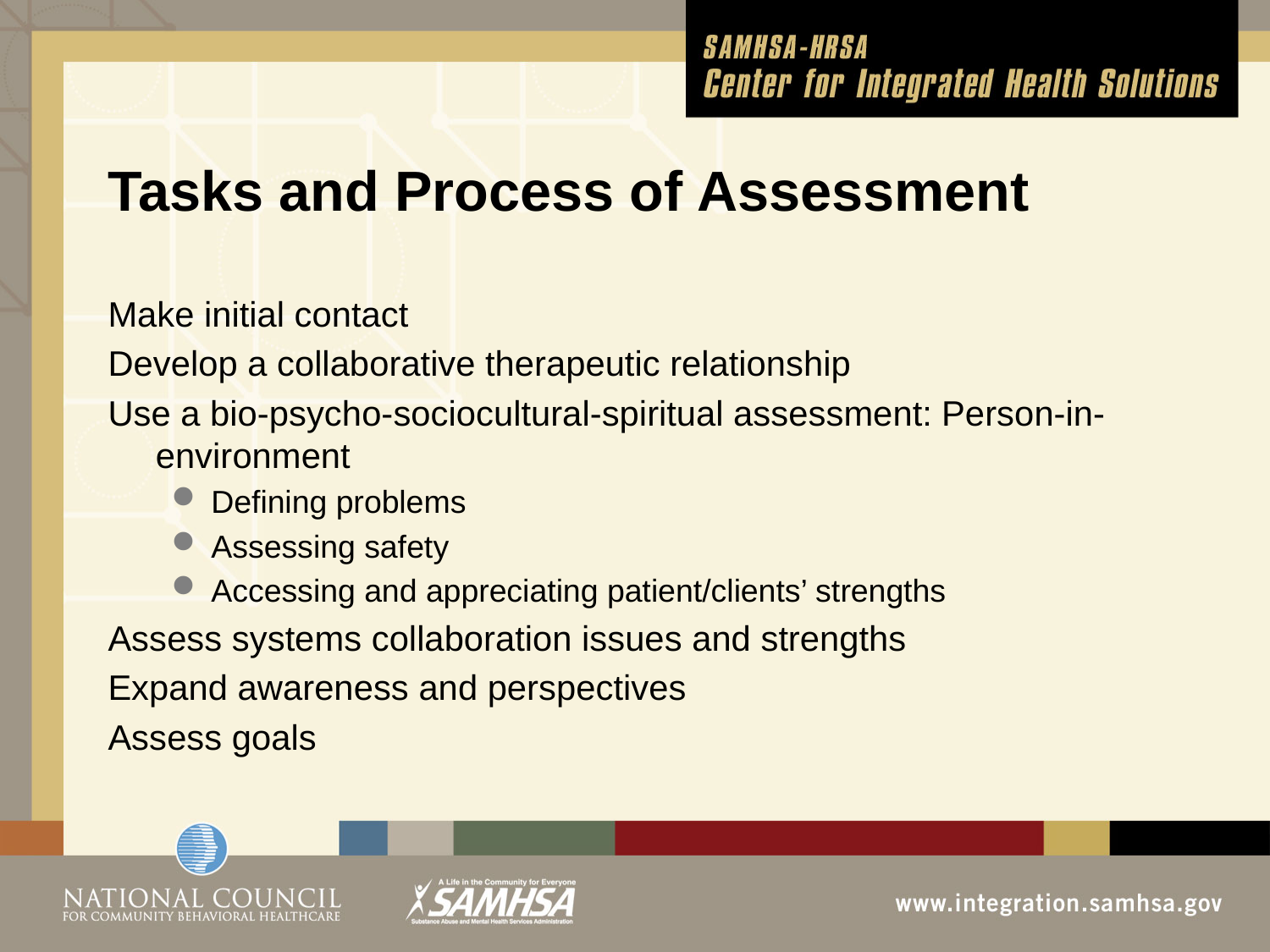

# Tasks and Process of Assessment
Make initial contact
Develop a collaborative therapeutic relationship
Use a bio-psycho-sociocultural-spiritual assessment: Person-in-environment
Defining problems
Assessing safety
Accessing and appreciating patient/clients’ strengths
Assess systems collaboration issues and strengths
Expand awareness and perspectives
Assess goals